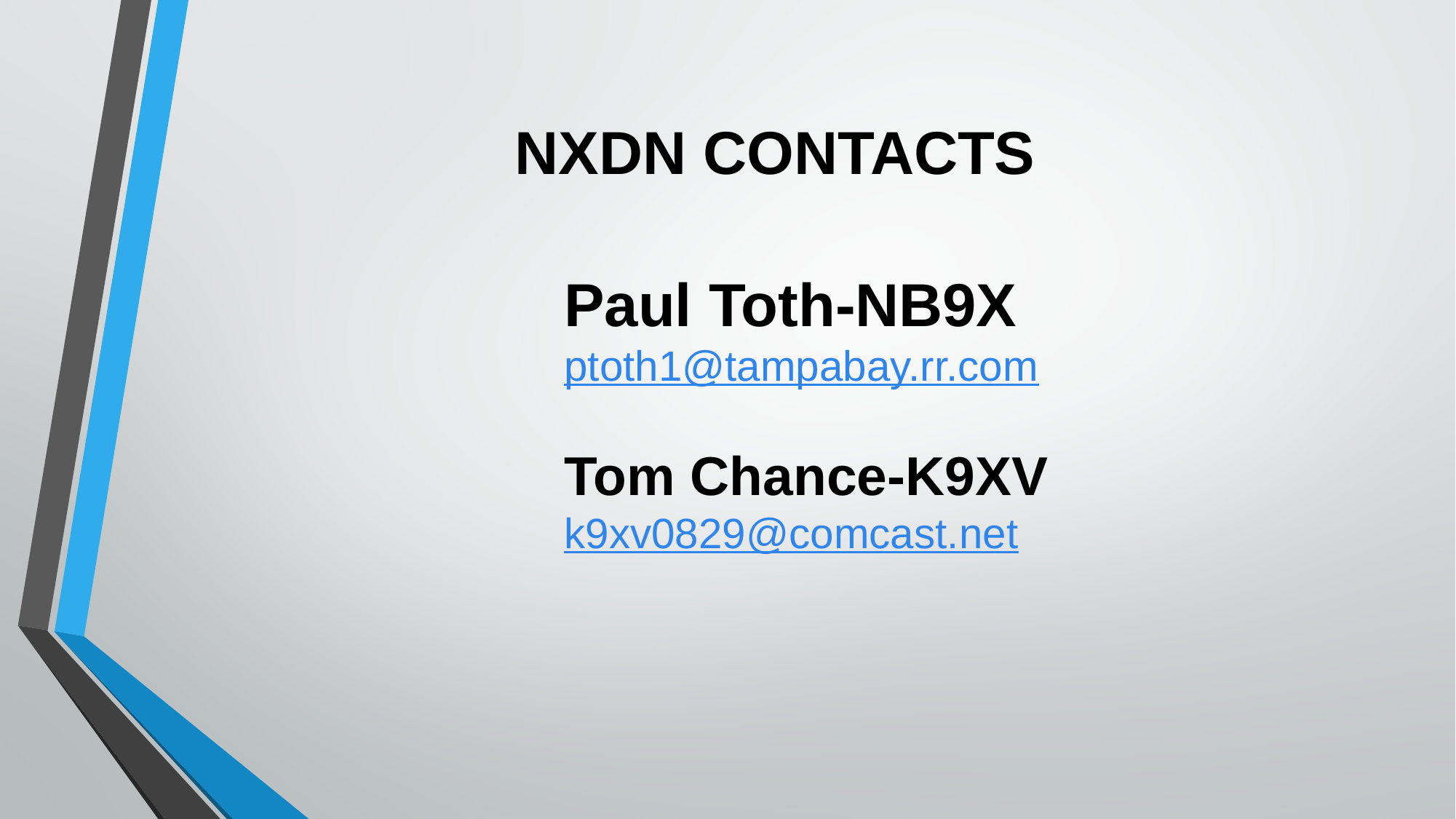

# NXDN CONTACTS
Paul Toth-NB9X
ptoth1@tampabay.rr.com

Tom Chance-K9XV
k9xv0829@comcast.net